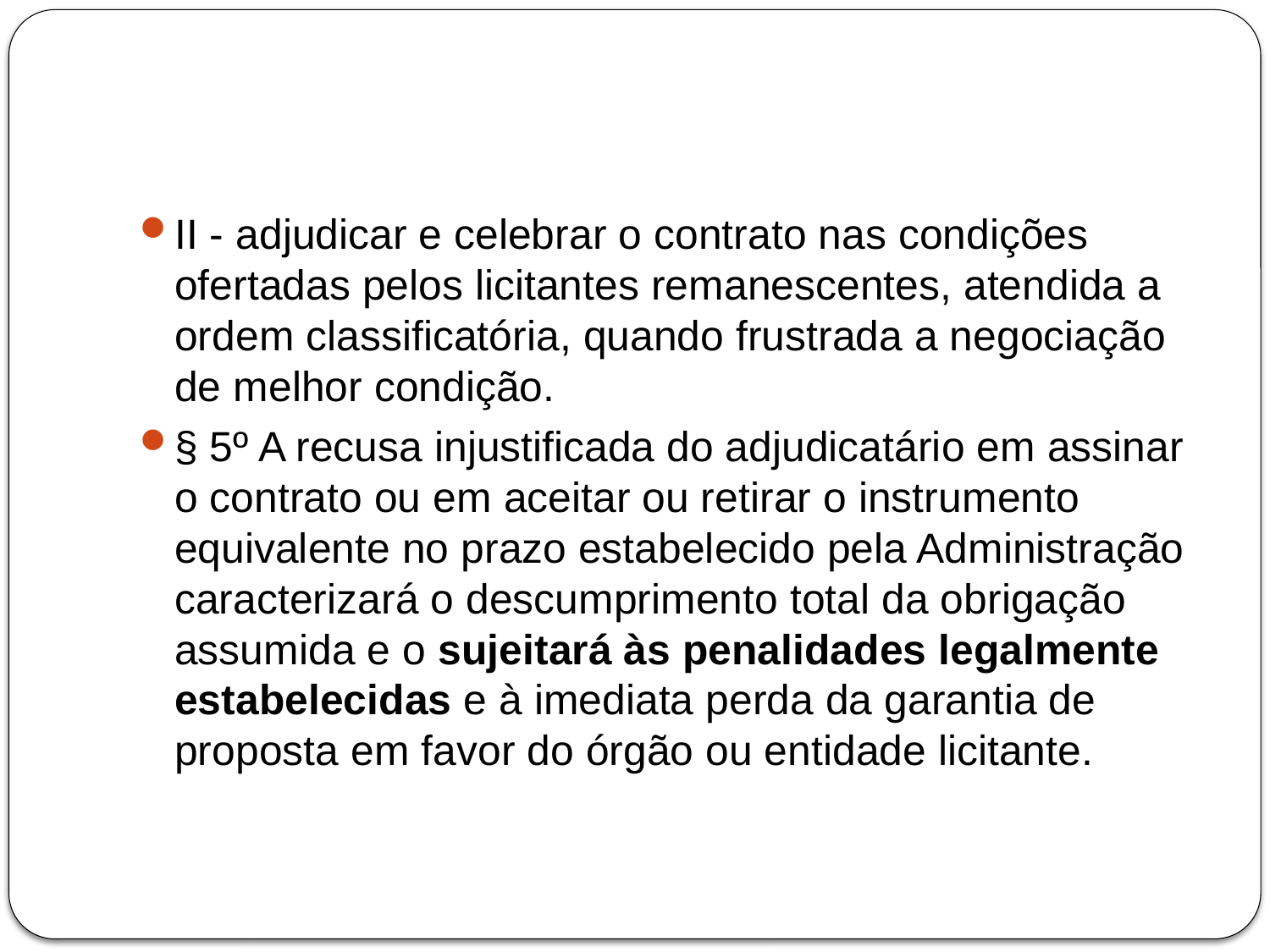

#
II - adjudicar e celebrar o contrato nas condições ofertadas pelos licitantes remanescentes, atendida a ordem classificatória, quando frustrada a negociação de melhor condição.
§ 5º A recusa injustificada do adjudicatário em assinar o contrato ou em aceitar ou retirar o instrumento equivalente no prazo estabelecido pela Administração caracterizará o descumprimento total da obrigação assumida e o sujeitará às penalidades legalmente estabelecidas e à imediata perda da garantia de proposta em favor do órgão ou entidade licitante.